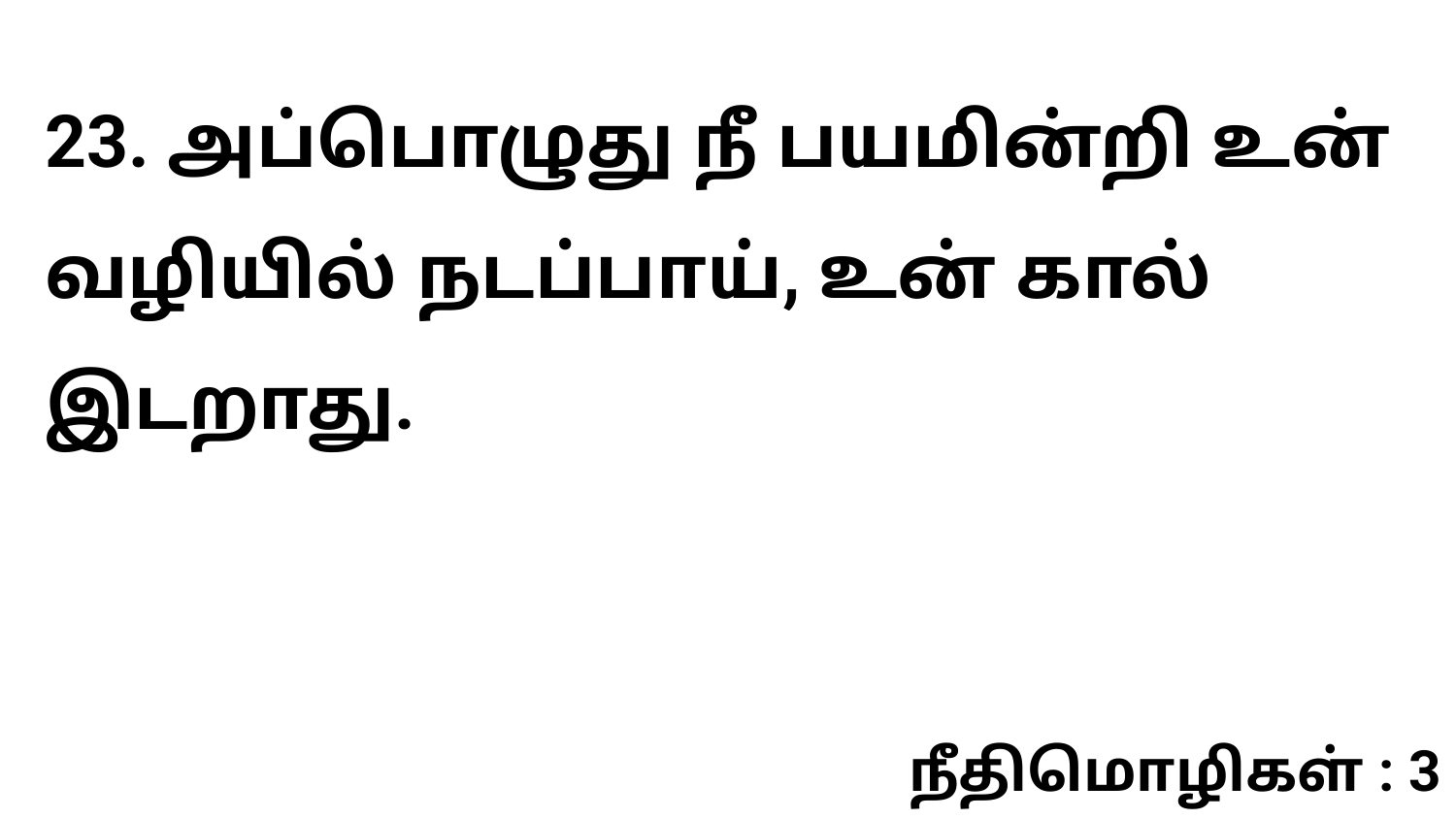

23. அப்பொழுது நீ பயமின்றி உன் வழியில் நடப்பாய், உன் கால் இடறாது.
நீதிமொழிகள் : 3